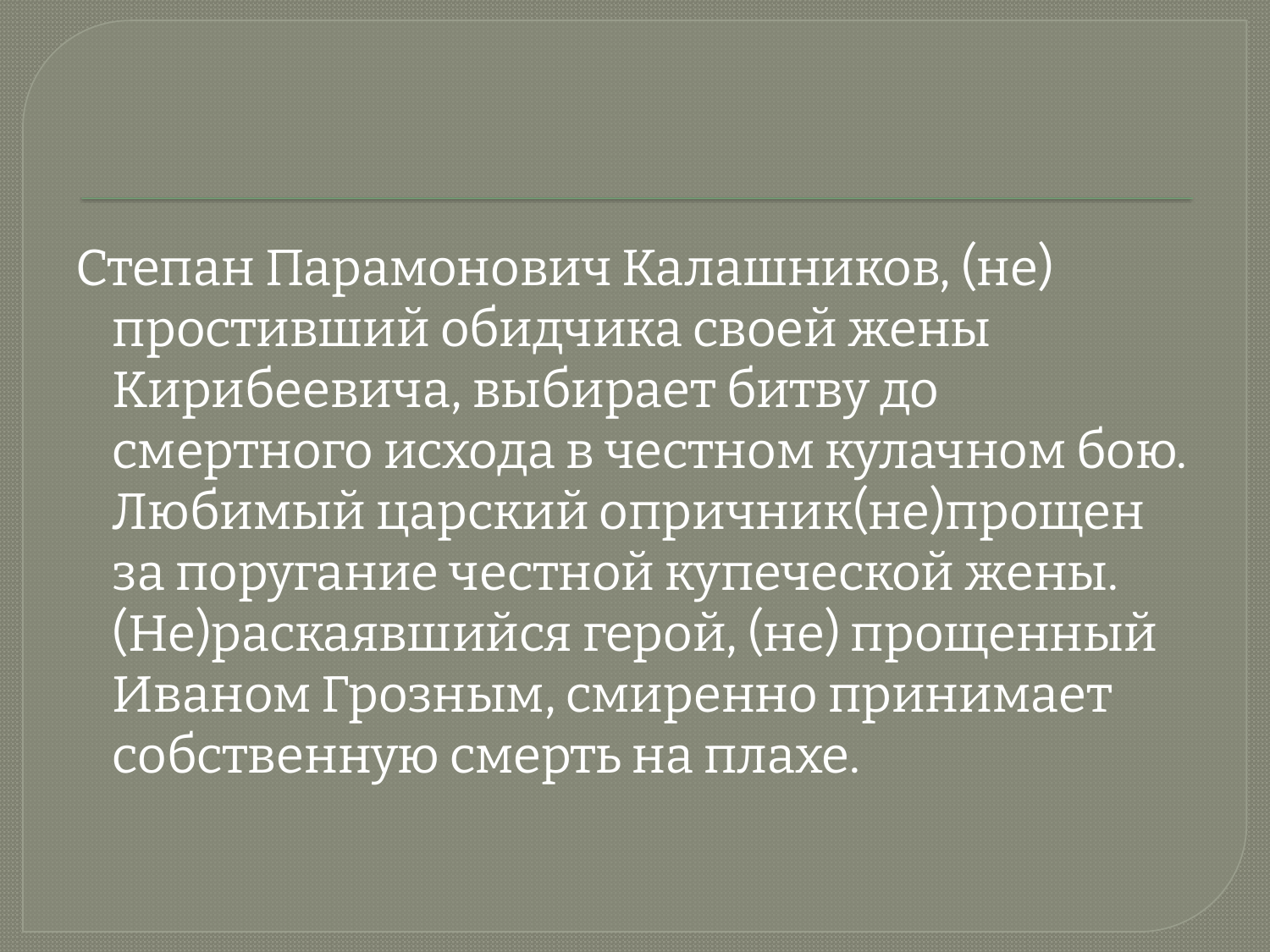

Степан Парамонович Калашников, (не) простивший обидчика своей жены Кирибеевича, выбирает битву до смертного исхода в честном кулачном бою. Любимый царский опричник(не)прощен за поругание честной купеческой жены. (Не)раскаявшийся герой, (не) прощенный Иваном Грозным, смиренно принимает собственную смерть на плахе.